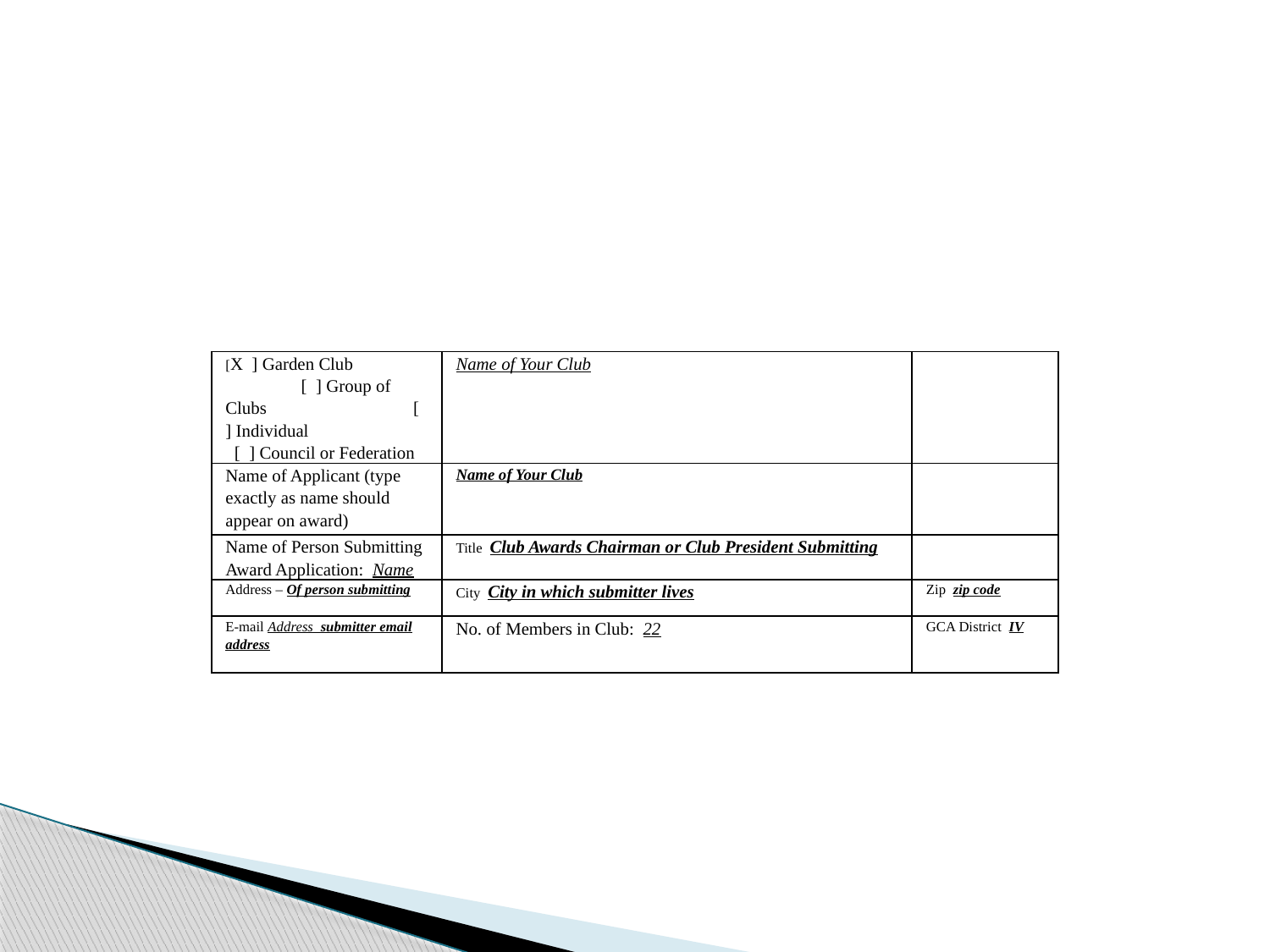

| [X ] Garden Club [ ] Group of Clubs [ ] Individual [ ] Council or Federation | Name of Your Club |  |
| --- | --- | --- |
| Name of Applicant (type exactly as name should appear on award) | Name of Your Club |  |
| Name of Person Submitting Award Application: Name | Title Club Awards Chairman or Club President Submitting |  |
| Address – Of person submitting | City City in which submitter lives | Zip zip code |
| E-mail Address submitter email address | No. of Members in Club: 22 | GCA District IV |